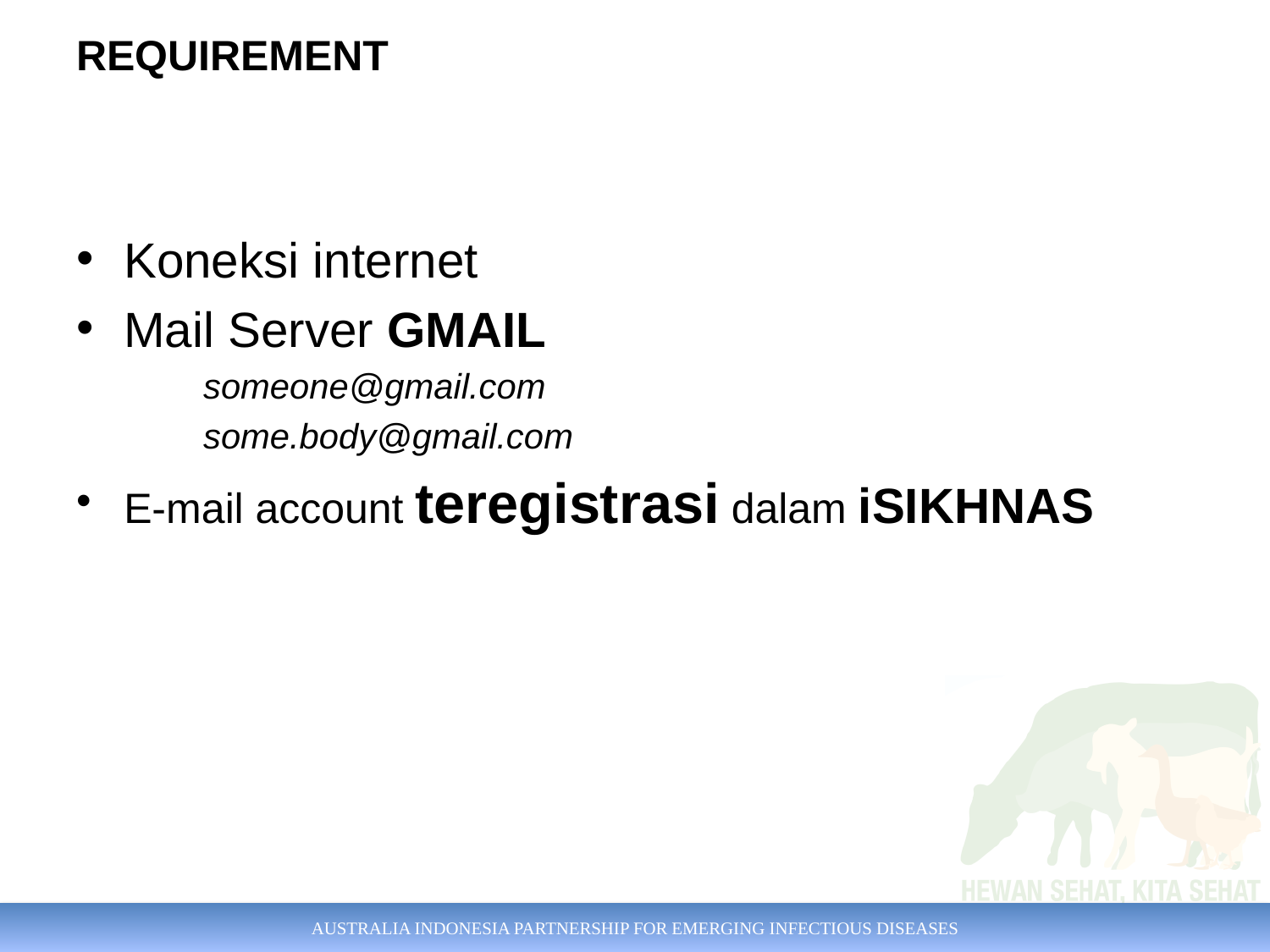

# REQUIREMENT
Koneksi internet
Mail Server GMAIL
someone@gmail.com
some.body@gmail.com
E-mail account teregistrasi dalam iSIKHNAS